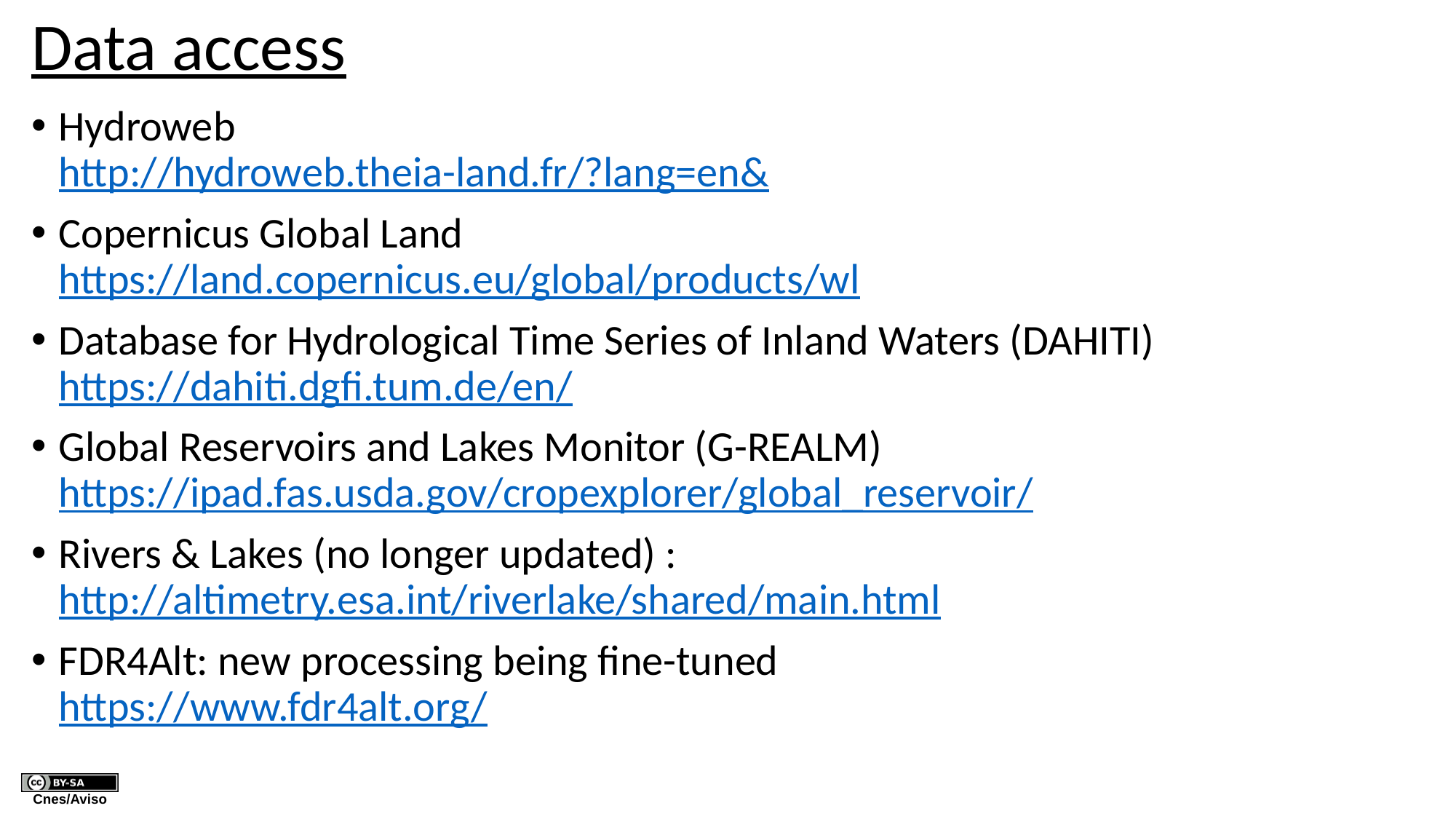

# Data access
Hydroweb
http://hydroweb.theia-land.fr/?lang=en&
Copernicus Global Land
https://land.copernicus.eu/global/products/wl
Database for Hydrological Time Series of Inland Waters (DAHITI)
https://dahiti.dgfi.tum.de/en/
Global Reservoirs and Lakes Monitor (G-REALM)
https://ipad.fas.usda.gov/cropexplorer/global_reservoir/
Rivers & Lakes (no longer updated) :
http://altimetry.esa.int/riverlake/shared/main.html
FDR4Alt: new processing being fine-tuned
https://www.fdr4alt.org/